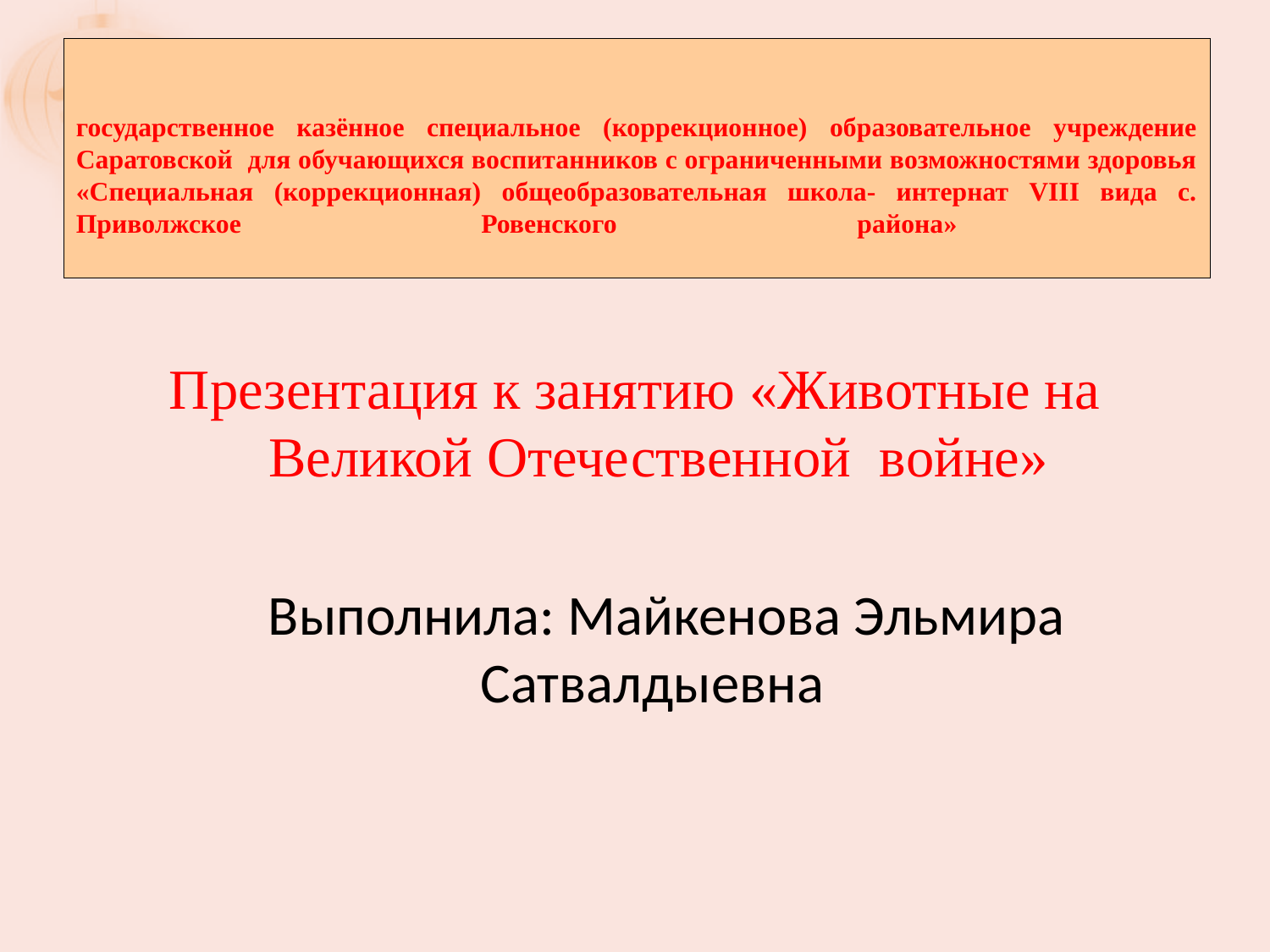

# государственное казённое специальное (коррекционное) образовательное учреждение Саратовской  для обучающихся воспитанников с ограниченными возможностями здоровья «Специальная (коррекционная) общеобразовательная школа- интернат VIII вида с. Приволжское Ровенского района»

Презентация к занятию «Животные на Великой Отечественной  войне»

     Выполнила: Майкенова Эльмира Сатвалдыевна